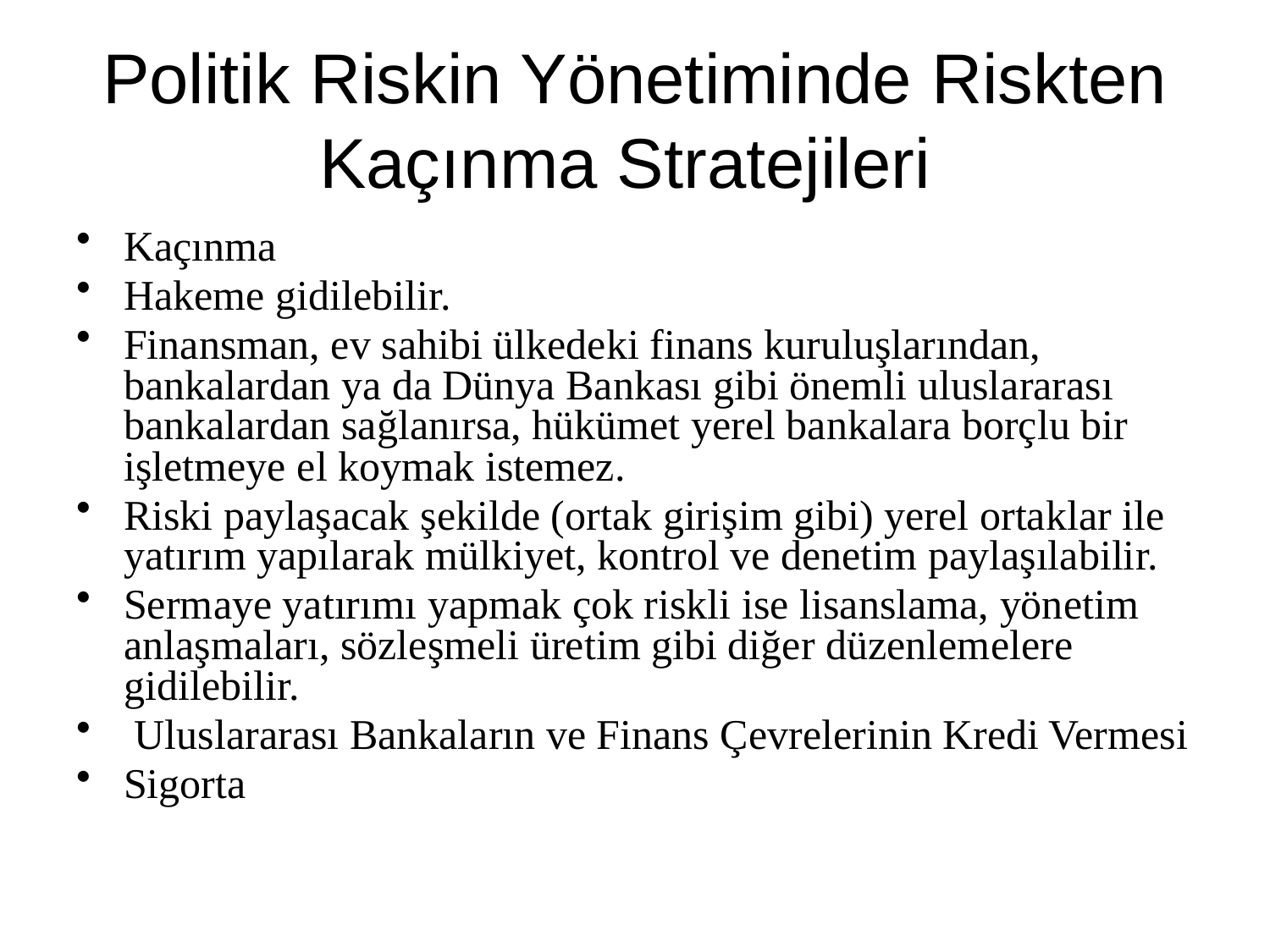

# Politik Riskin Yönetiminde Riskten Kaçınma Stratejileri
Kaçınma
Hakeme gidilebilir.
Finansman, ev sahibi ülkedeki finans kuruluşlarından, bankalardan ya da Dünya Bankası gibi önemli uluslararası bankalardan sağlanırsa, hükümet yerel bankalara borçlu bir işletmeye el koymak istemez.
Riski paylaşacak şekilde (ortak girişim gibi) yerel ortaklar ile  yatırım yapılarak mülkiyet, kontrol ve denetim paylaşılabilir.
Sermaye yatırımı yapmak çok riskli ise lisanslama, yönetim anlaşmaları, sözleşmeli üretim gibi diğer düzenlemelere gidilebilir.
 Uluslararası Bankaların ve Finans Çevrelerinin Kredi Vermesi
Sigorta